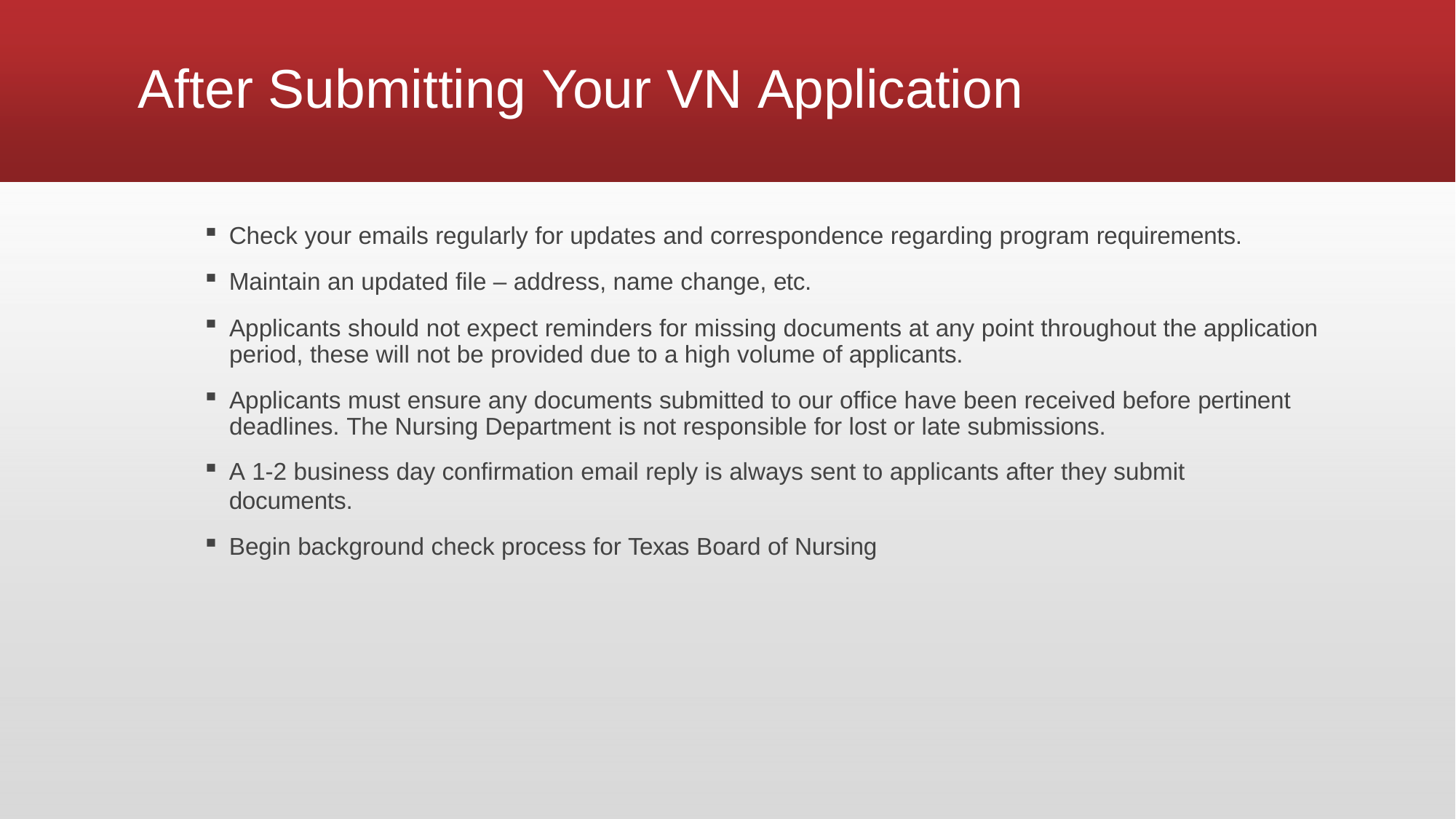

# After Submitting Your VN Application
Check your emails regularly for updates and correspondence regarding program requirements.
Maintain an updated file – address, name change, etc.
Applicants should not expect reminders for missing documents at any point throughout the application period, these will not be provided due to a high volume of applicants.
Applicants must ensure any documents submitted to our office have been received before pertinent deadlines. The Nursing Department is not responsible for lost or late submissions.
A 1-2 business day confirmation email reply is always sent to applicants after they submit documents.
Begin background check process for Texas Board of Nursing